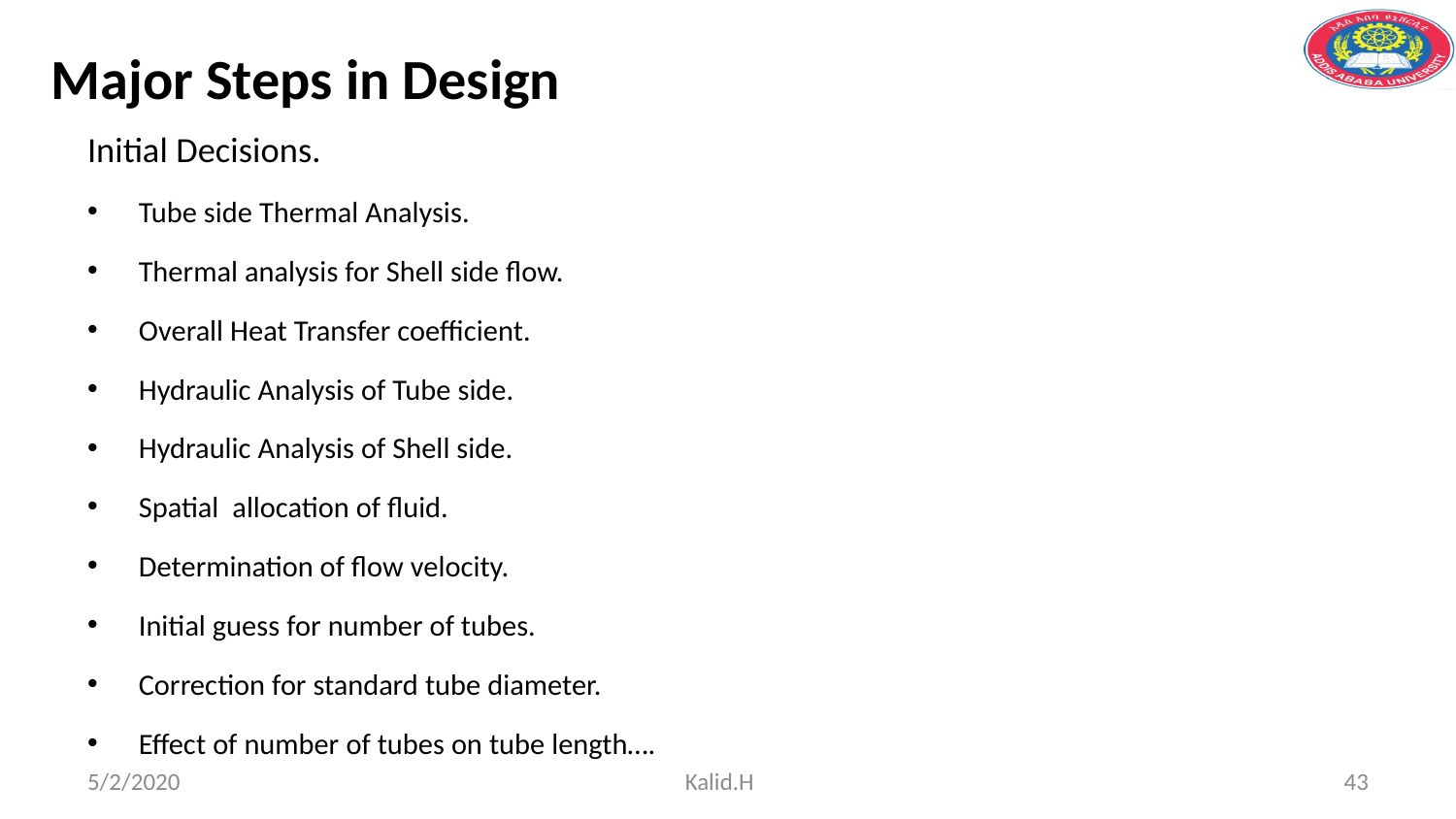

Major Steps in Design
Initial Decisions.
Tube side Thermal Analysis.
Thermal analysis for Shell side flow.
Overall Heat Transfer coefficient.
Hydraulic Analysis of Tube side.
Hydraulic Analysis of Shell side.
Spatial  allocation of fluid.
Determination of flow velocity.
Initial guess for number of tubes.
Correction for standard tube diameter.
Effect of number of tubes on tube length….

5/2/2020
Kalid.H
43